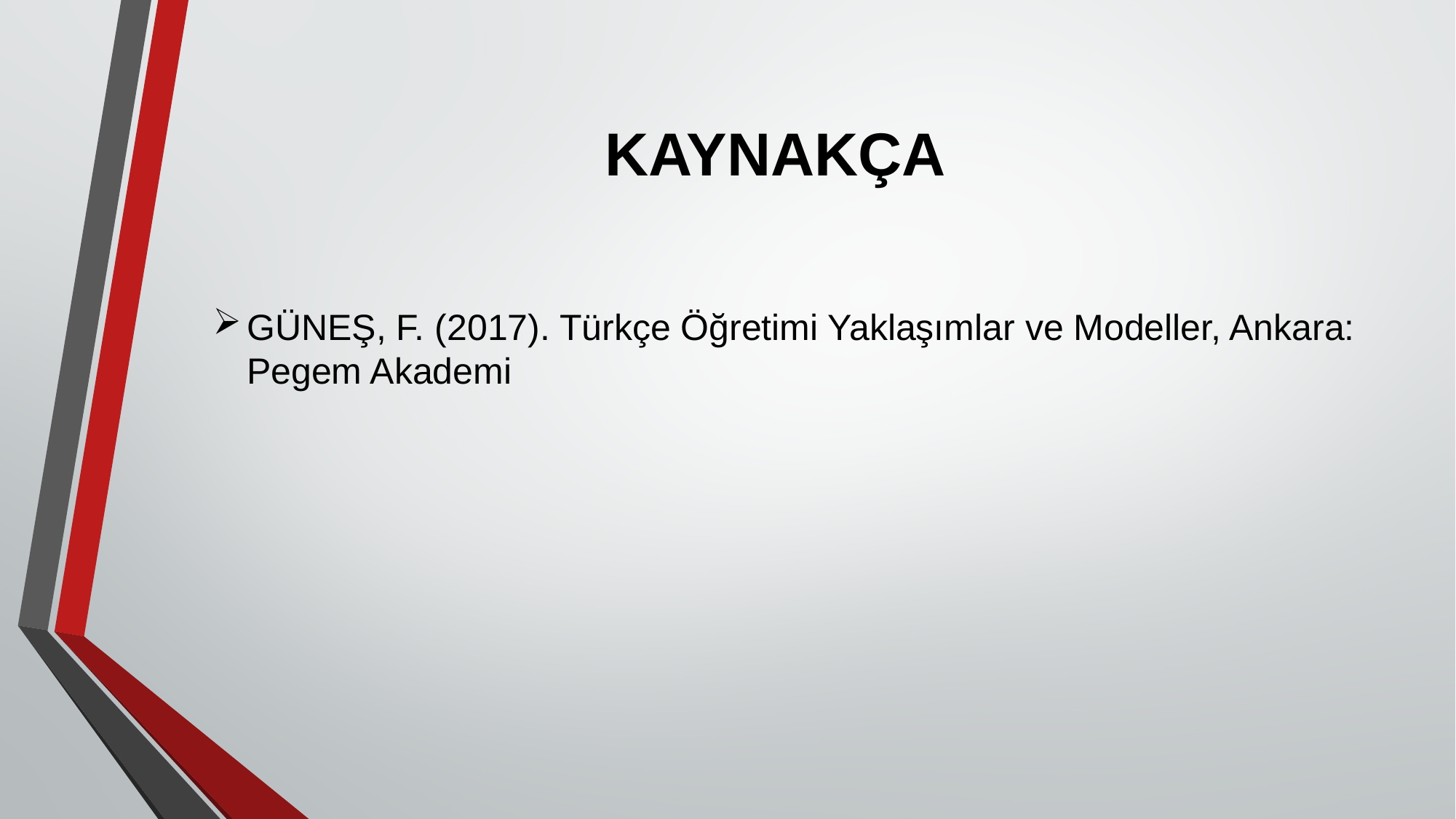

# KAYNAKÇA
GÜNEŞ, F. (2017). Türkçe Öğretimi Yaklaşımlar ve Modeller, Ankara: Pegem Akademi